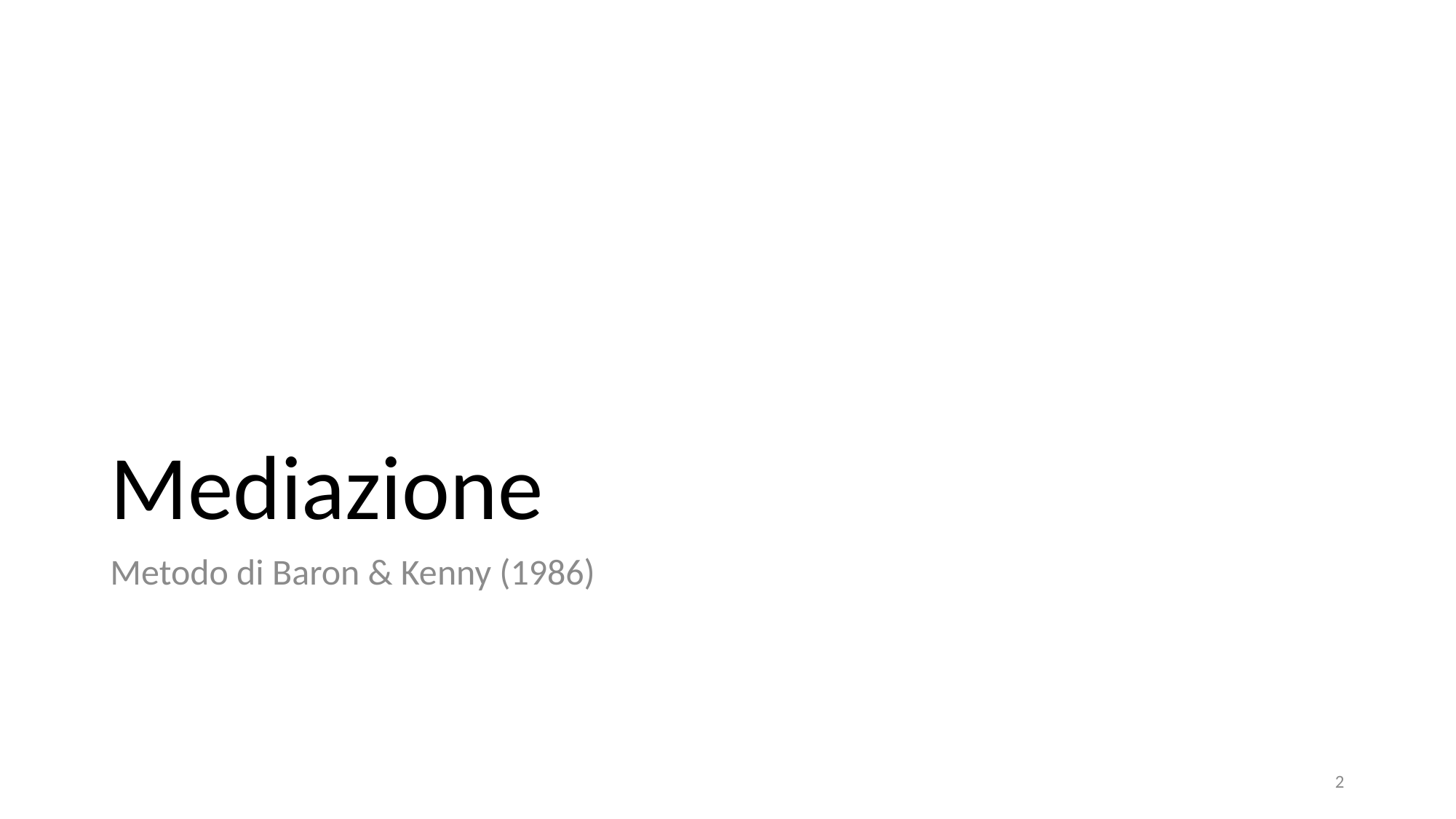

# Mediazione
Metodo di Baron & Kenny (1986)

2